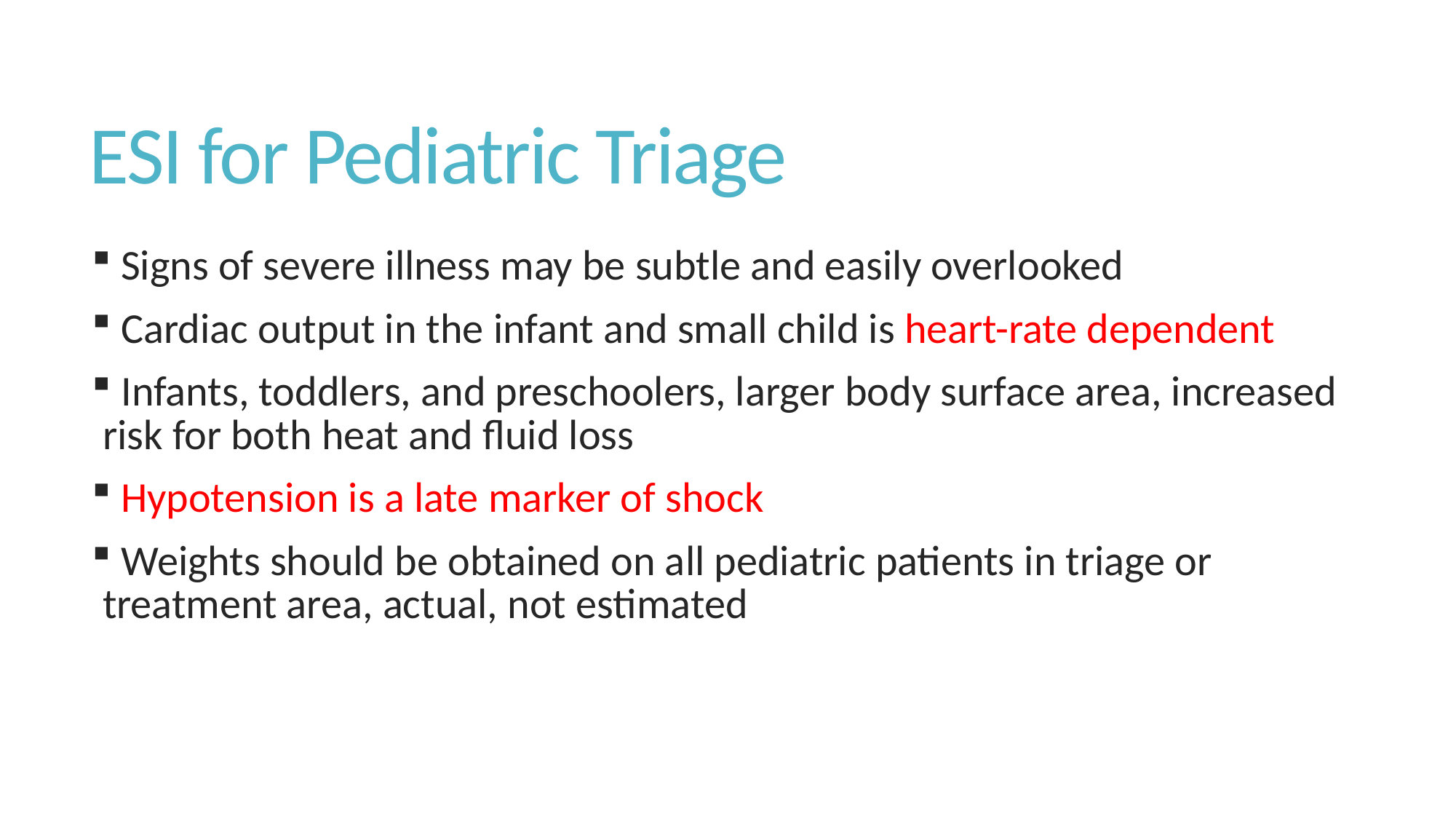

# ESI for Pediatric Triage
 Signs of severe illness may be subtle and easily overlooked
 Cardiac output in the infant and small child is heart-rate dependent
 Infants, toddlers, and preschoolers, larger body surface area, increased risk for both heat and fluid loss
 Hypotension is a late marker of shock
 Weights should be obtained on all pediatric patients in triage or treatment area, actual, not estimated